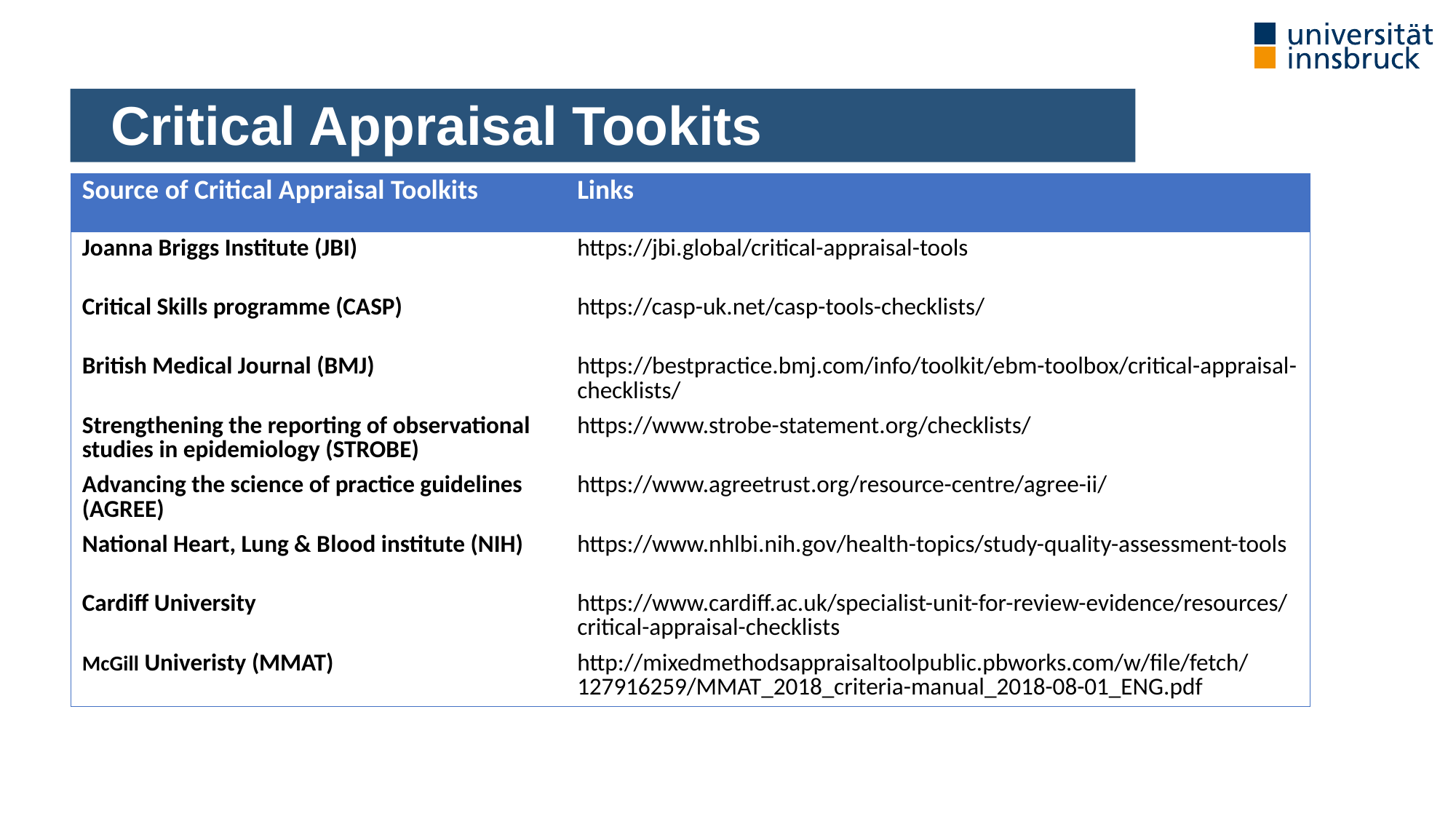

# Critical Appraisal Tookits
| Source of Critical Appraisal Toolkits | Links |
| --- | --- |
| Joanna Briggs Institute (JBI) | https://jbi.global/critical-appraisal-tools |
| Critical Skills programme (CASP) | https://casp-uk.net/casp-tools-checklists/ |
| British Medical Journal (BMJ) | https://bestpractice.bmj.com/info/toolkit/ebm-toolbox/critical-appraisal-checklists/ |
| Strengthening the reporting of observational studies in epidemiology (STROBE) | https://www.strobe-statement.org/checklists/ |
| Advancing the science of practice guidelines (AGREE) | https://www.agreetrust.org/resource-centre/agree-ii/ |
| National Heart, Lung & Blood institute (NIH) | https://www.nhlbi.nih.gov/health-topics/study-quality-assessment-tools |
| Cardiff University | https://www.cardiff.ac.uk/specialist-unit-for-review-evidence/resources/critical-appraisal-checklists |
| McGill Univeristy (MMAT) | http://mixedmethodsappraisaltoolpublic.pbworks.com/w/file/fetch/127916259/MMAT\_2018\_criteria-manual\_2018-08-01\_ENG.pdf |